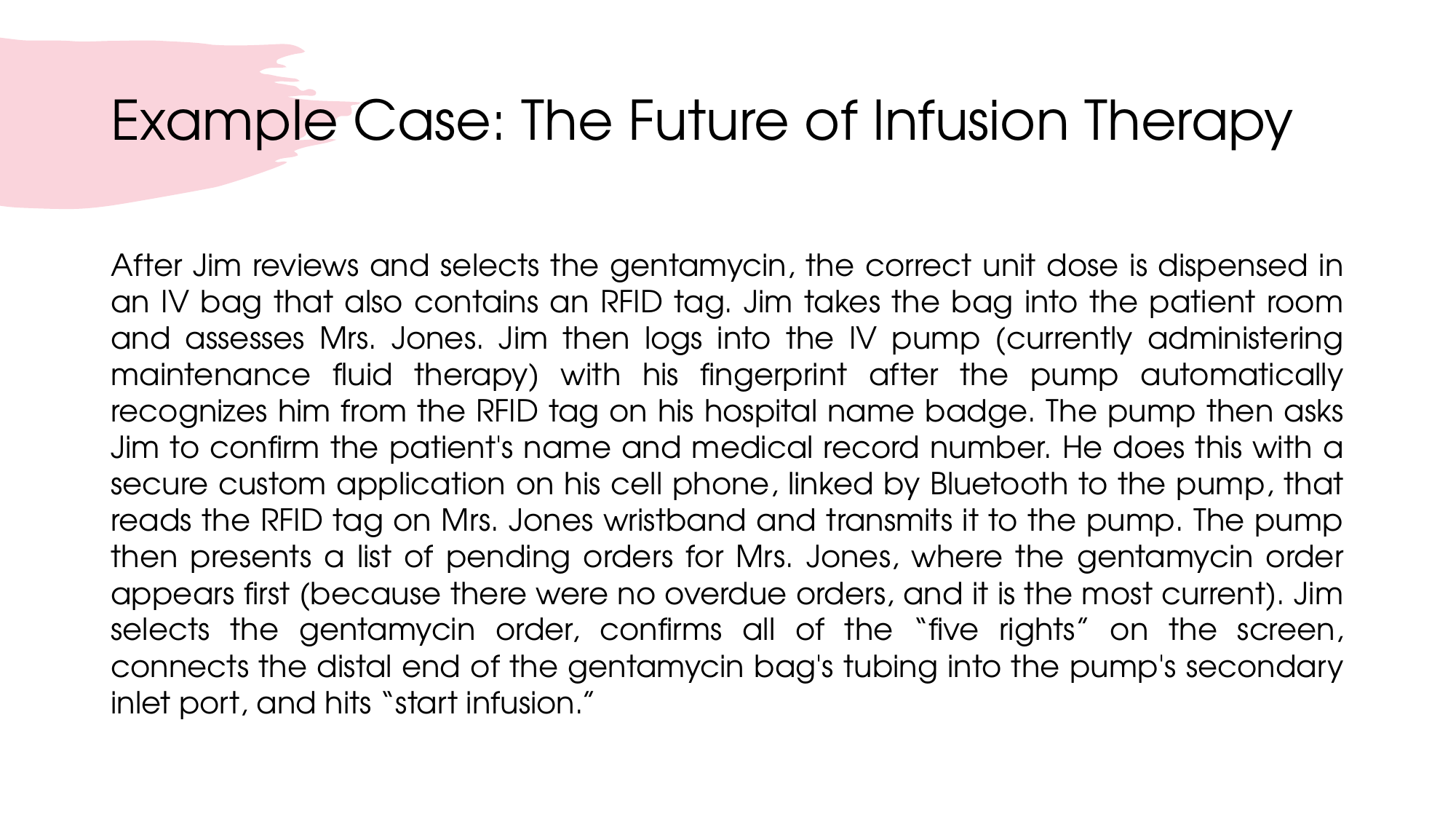

# Example Case: The Future of Infusion Therapy
After Jim reviews and selects the gentamycin, the correct unit dose is dispensed in an IV bag that also contains an RFID tag. Jim takes the bag into the patient room and assesses Mrs. Jones. Jim then logs into the IV pump (currently administering maintenance fluid therapy) with his fingerprint after the pump automatically recognizes him from the RFID tag on his hospital name badge. The pump then asks Jim to confirm the patient's name and medical record number. He does this with a secure custom application on his cell phone, linked by Bluetooth to the pump, that reads the RFID tag on Mrs. Jones wristband and transmits it to the pump. The pump then presents a list of pending orders for Mrs. Jones, where the gentamycin order appears first (because there were no overdue orders, and it is the most current). Jim selects the gentamycin order, confirms all of the “five rights” on the screen, connects the distal end of the gentamycin bag's tubing into the pump's secondary inlet port, and hits “start infusion.”